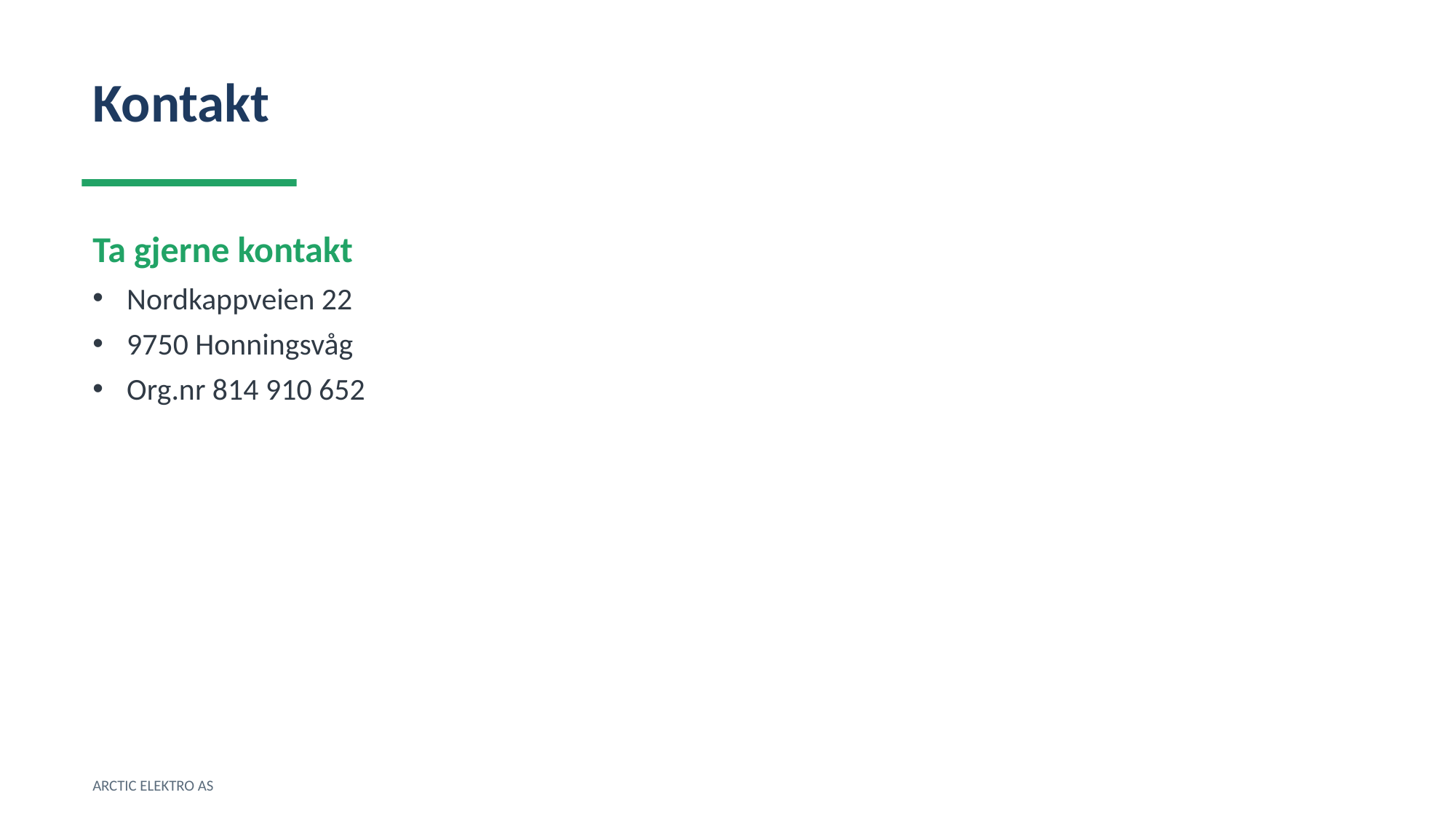

Kontakt

Ta gjerne kontakt
Nordkappveien 22
9750 Honningsvåg
Org.nr 814 910 652
ARCTIC ELEKTRO AS